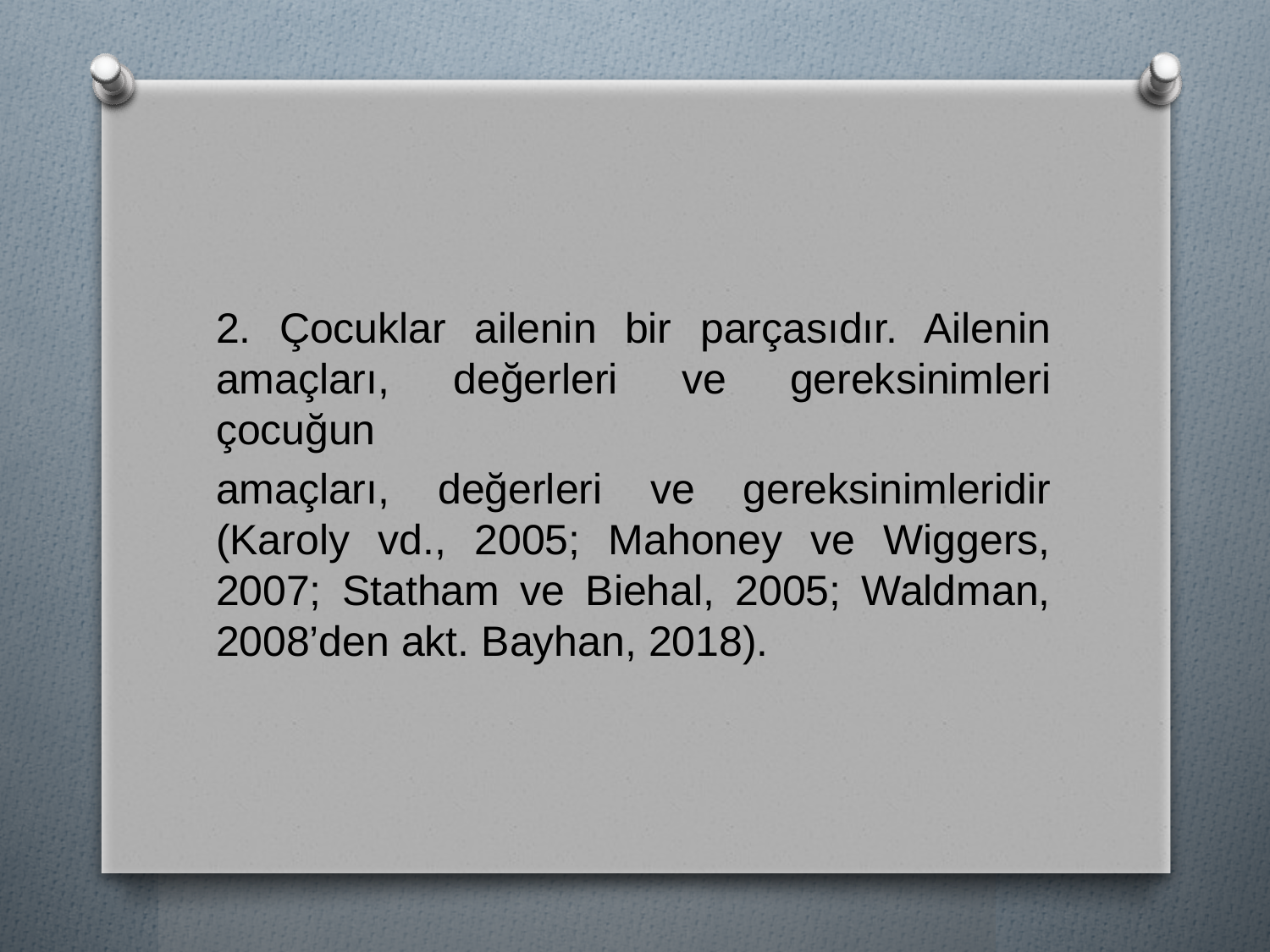

#
2. Çocuklar ailenin bir parçasıdır. Ailenin amaçları, değerleri ve gereksinimleri çocuğun
amaçları, değerleri ve gereksinimleridir (Karoly vd., 2005; Mahoney ve Wiggers, 2007; Statham ve Biehal, 2005; Waldman, 2008’den akt. Bayhan, 2018).